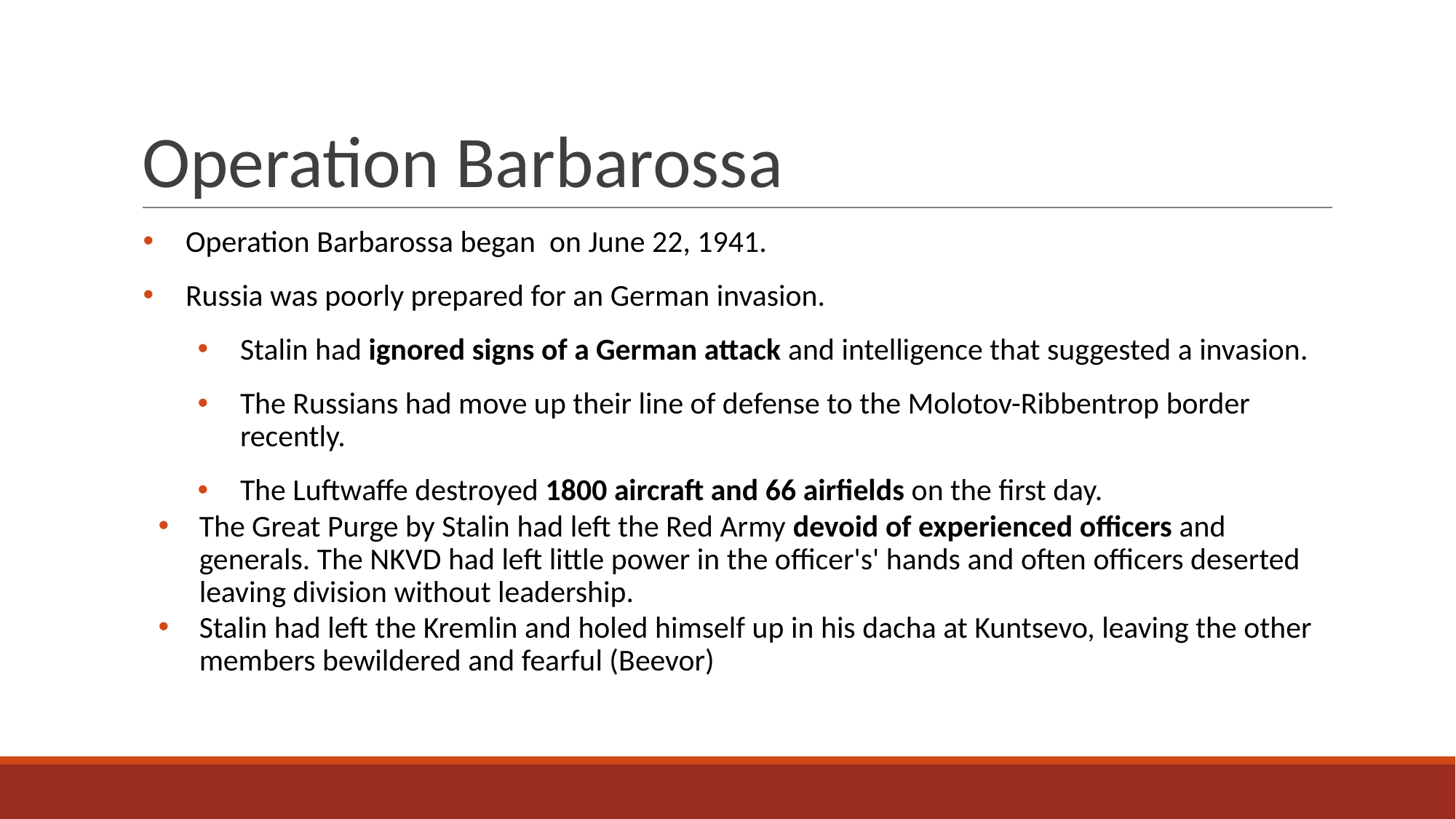

# Operation Barbarossa
Operation Barbarossa began  on June 22, 1941.
Russia was poorly prepared for an German invasion.
Stalin had ignored signs of a German attack and intelligence that suggested a invasion.
The Russians had move up their line of defense to the Molotov-Ribbentrop border recently.
The Luftwaffe destroyed 1800 aircraft and 66 airfields on the first day.
The Great Purge by Stalin had left the Red Army devoid of experienced officers and generals. The NKVD had left little power in the officer's' hands and often officers deserted leaving division without leadership.
Stalin had left the Kremlin and holed himself up in his dacha at Kuntsevo, leaving the other members bewildered and fearful (Beevor)